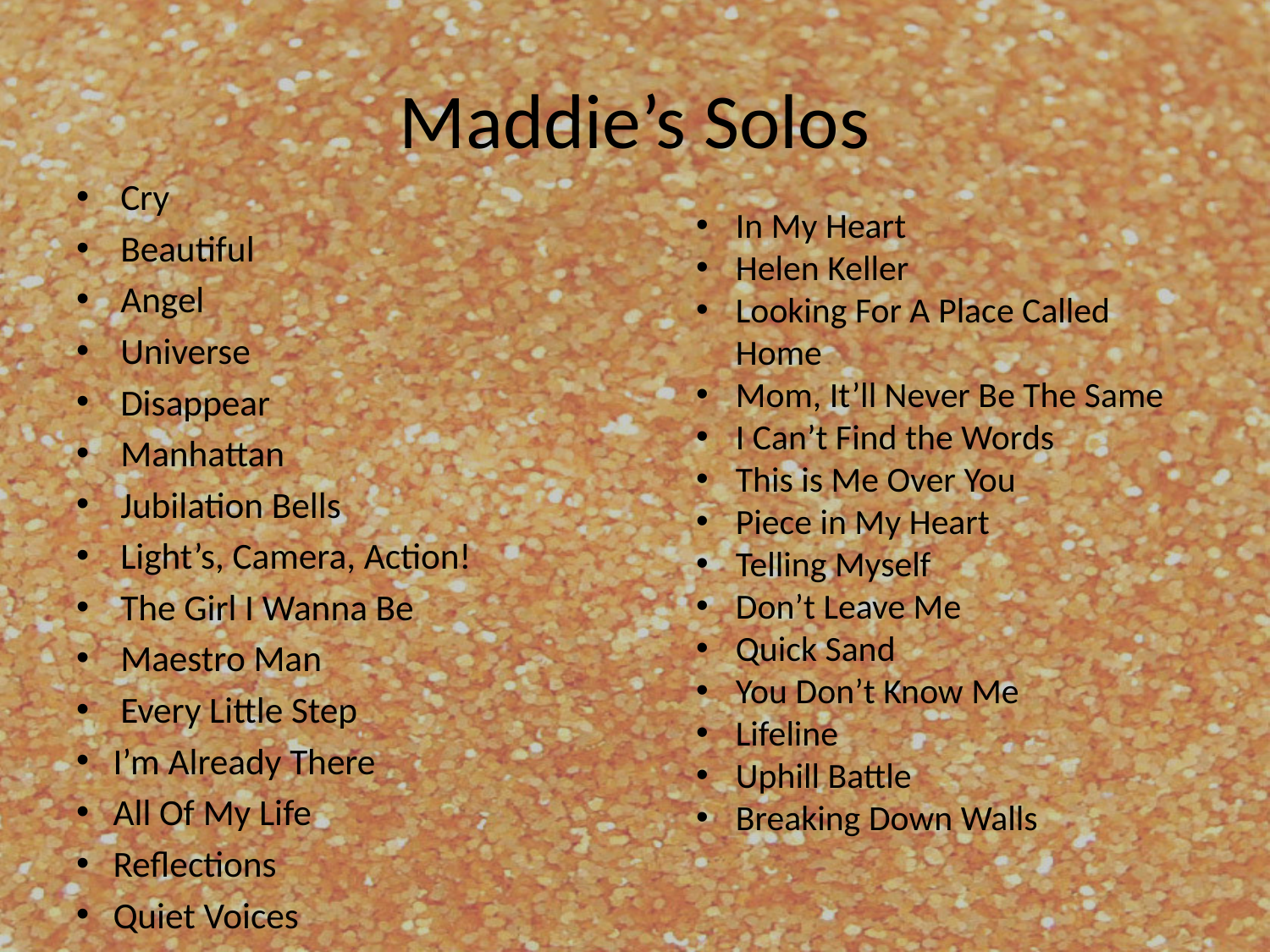

# Maddie’s Solos
Cry
Beautiful
Angel
Universe
Disappear
Manhattan
Jubilation Bells
Light’s, Camera, Action!
The Girl I Wanna Be
Maestro Man
Every Little Step
I’m Already There
All Of My Life
Reflections
Quiet Voices

In My Heart
Helen Keller
Looking For A Place Called Home
Mom, It’ll Never Be The Same
I Can’t Find the Words
This is Me Over You
Piece in My Heart
Telling Myself
Don’t Leave Me
Quick Sand
You Don’t Know Me
Lifeline
Uphill Battle
Breaking Down Walls